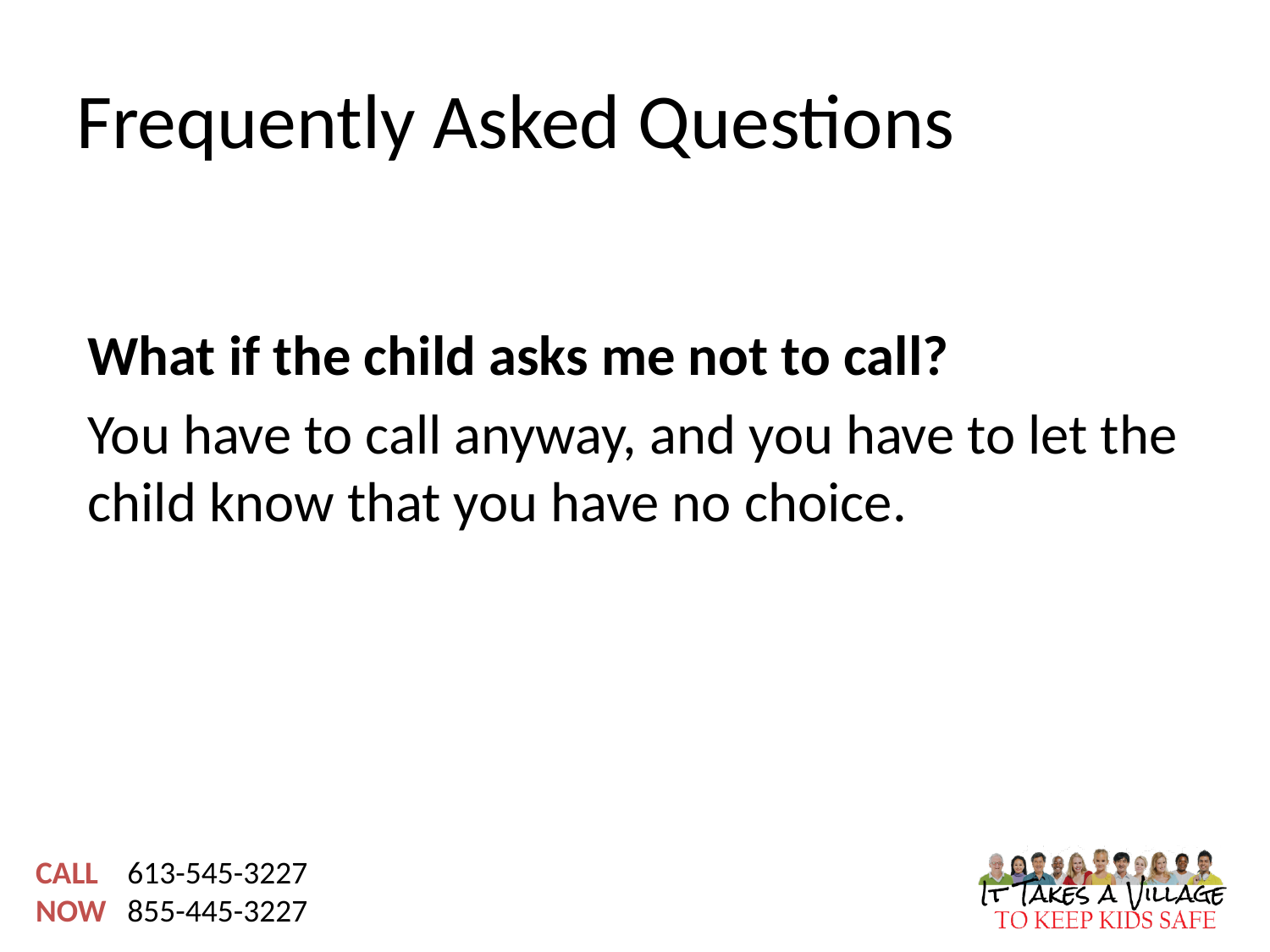

# Frequently Asked Questions
What if the child asks me not to call?
You have to call anyway, and you have to let the child know that you have no choice.